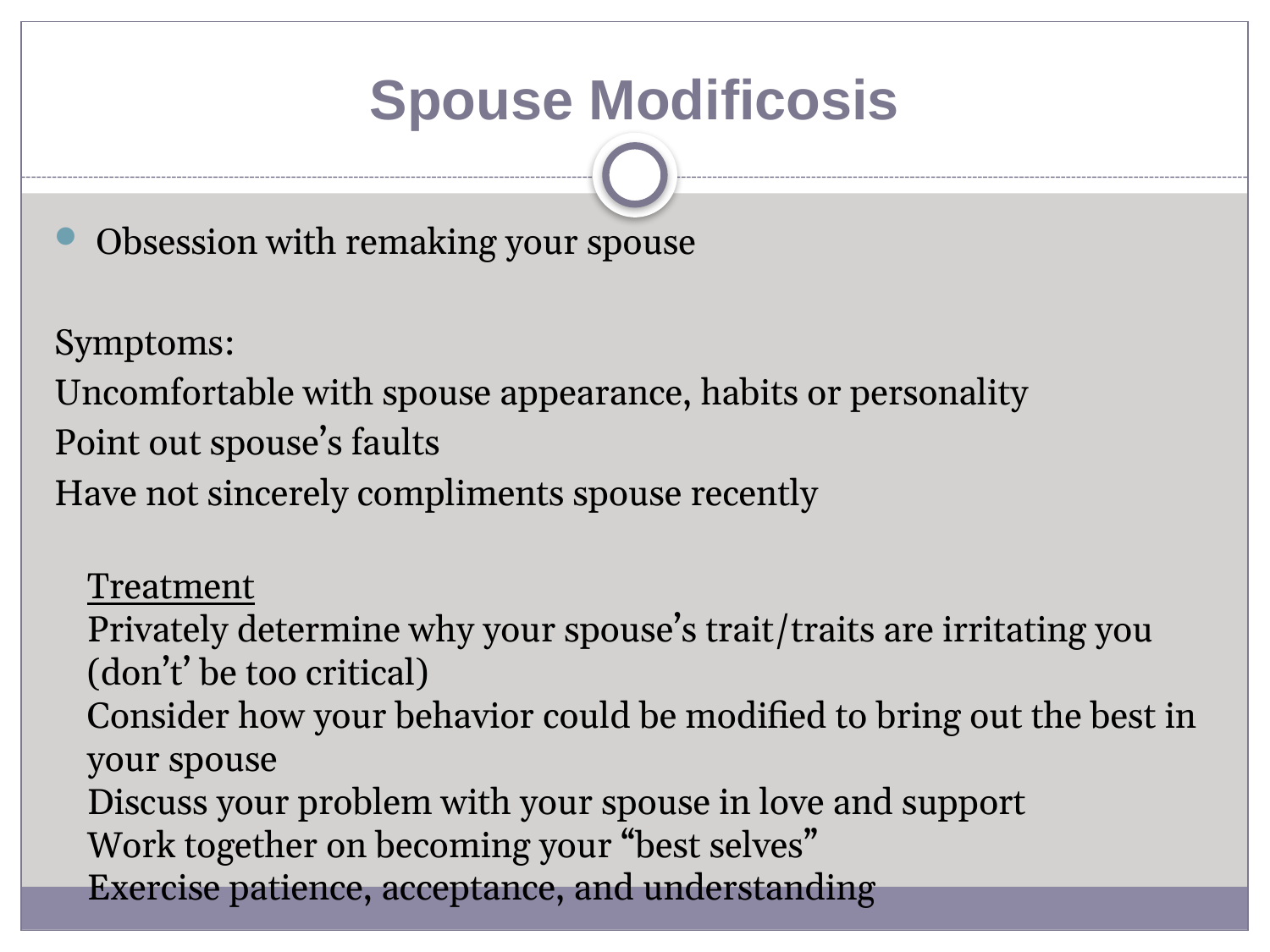

# Spouse Modificosis
 Obsession with remaking your spouse

Symptoms:
Uncomfortable with spouse appearance, habits or personality
Point out spouse’s faults
Have not sincerely compliments spouse recently
Treatment
Privately determine why your spouse’s trait/traits are irritating you (don’t’ be too critical)
Consider how your behavior could be modified to bring out the best in your spouse
Discuss your problem with your spouse in love and support
Work together on becoming your “best selves”
Exercise patience, acceptance, and understanding